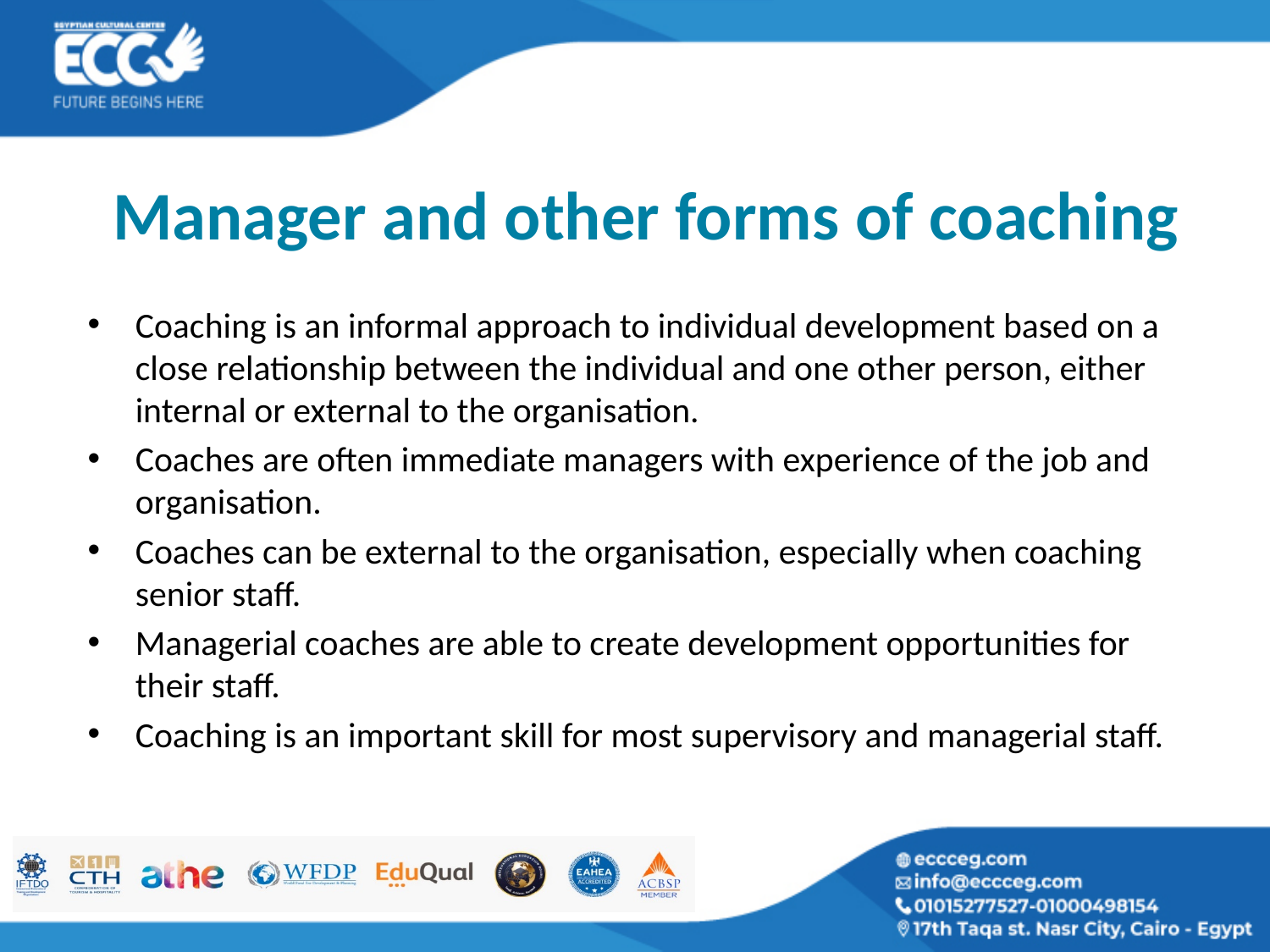

# Manager and other forms of coaching
Coaching is an informal approach to individual development based on a close relationship between the individual and one other person, either internal or external to the organisation.
Coaches are often immediate managers with experience of the job and organisation.
Coaches can be external to the organisation, especially when coaching senior staff.
Managerial coaches are able to create development opportunities for their staff.
Coaching is an important skill for most supervisory and managerial staff.